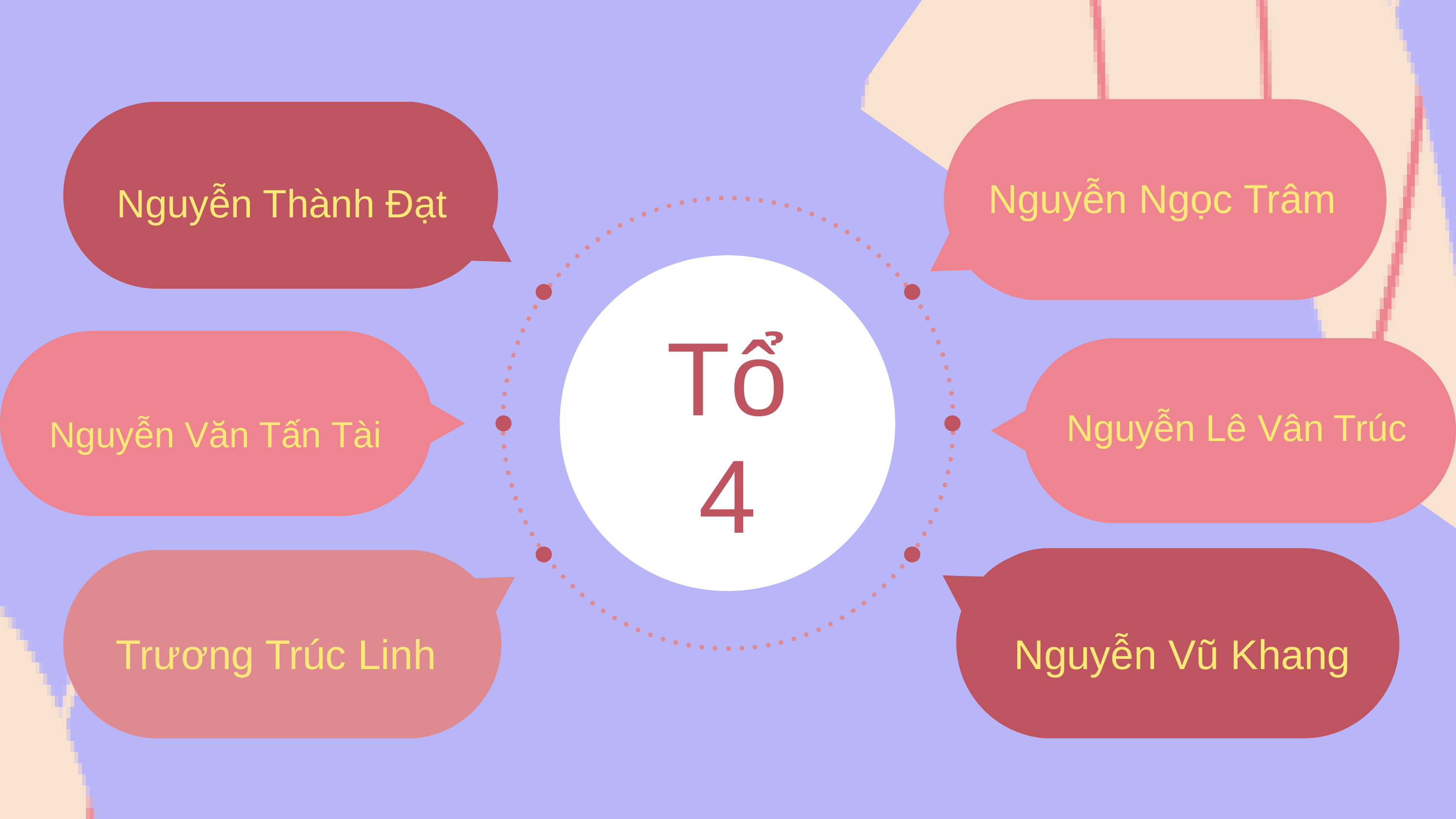

Nguyễn Ngọc Trâm
Nguyễn Thành Đạt

Tổ 4

Nguyễn Lê Vân Trúc
Nguyễn Văn Tấn Tài

Trương Trúc Linh
Nguyễn Vũ Khang